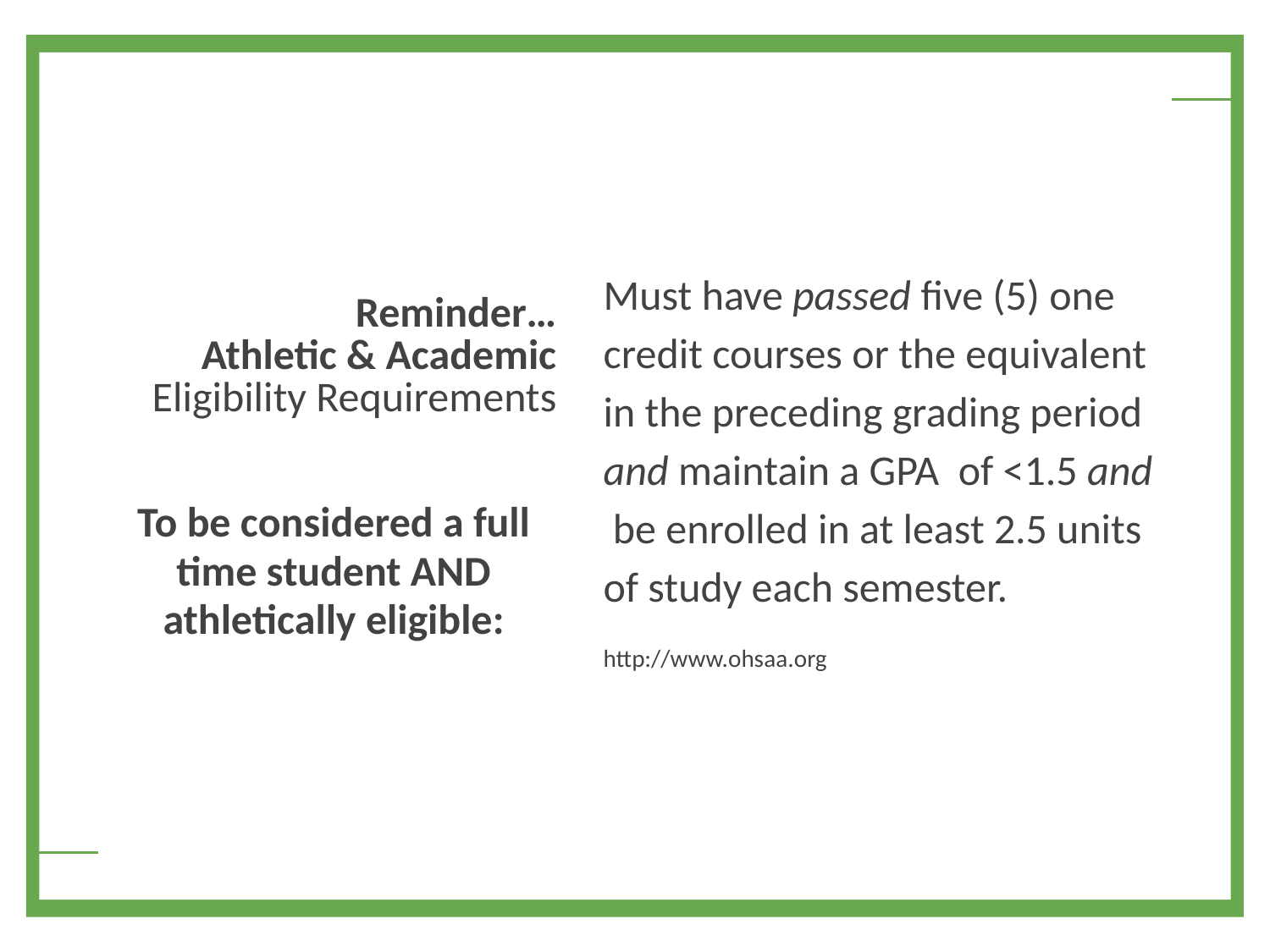

Must have passed five (5) one credit courses or the equivalent in the preceding grading period and maintain a GPA  of <1.5 and  be enrolled in at least 2.5 units of study each semester.
http://www.ohsaa.org

# Reminder…
Athletic & Academic Eligibility Requirements

To be considered a full time student AND athletically eligible: